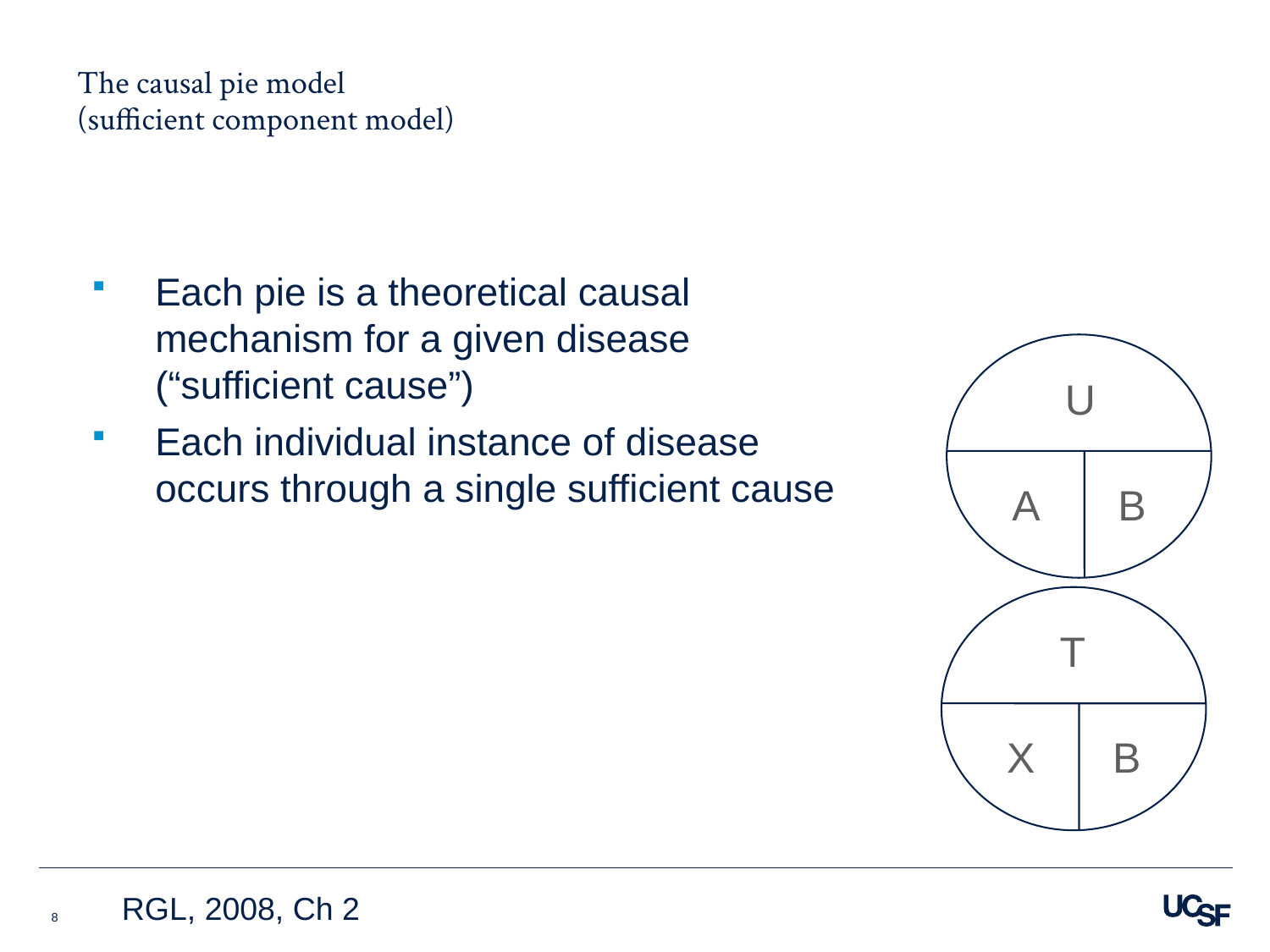

# The causal pie model (sufficient component model)
Each pie is a theoretical causal mechanism for a given disease (“sufficient cause”)
Each individual instance of disease occurs through a single sufficient cause

U
A
B

T
X
B
8
RGL, 2008, Ch 2